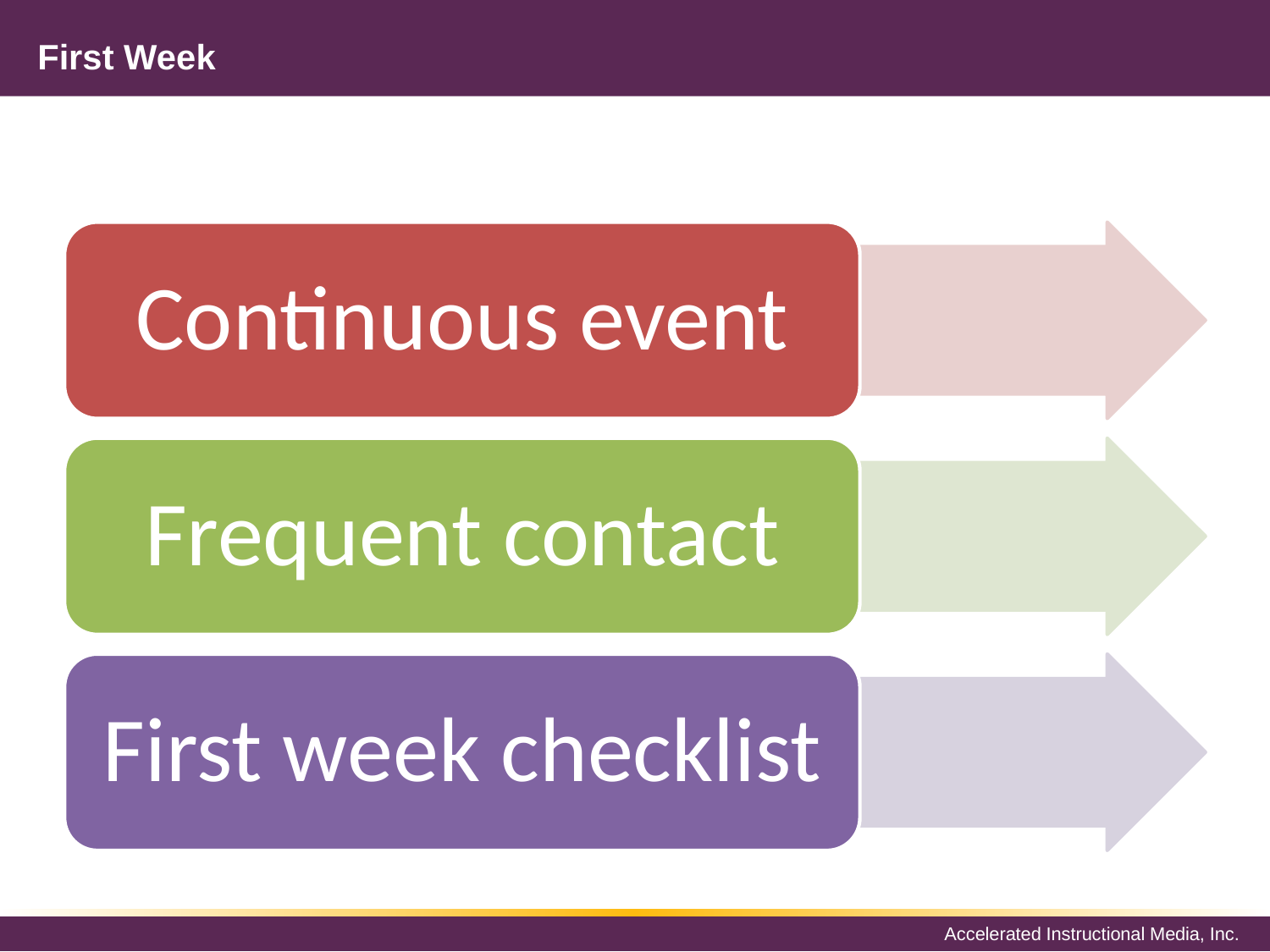

# First Week

Continuous event

Frequent contact

First week checklist